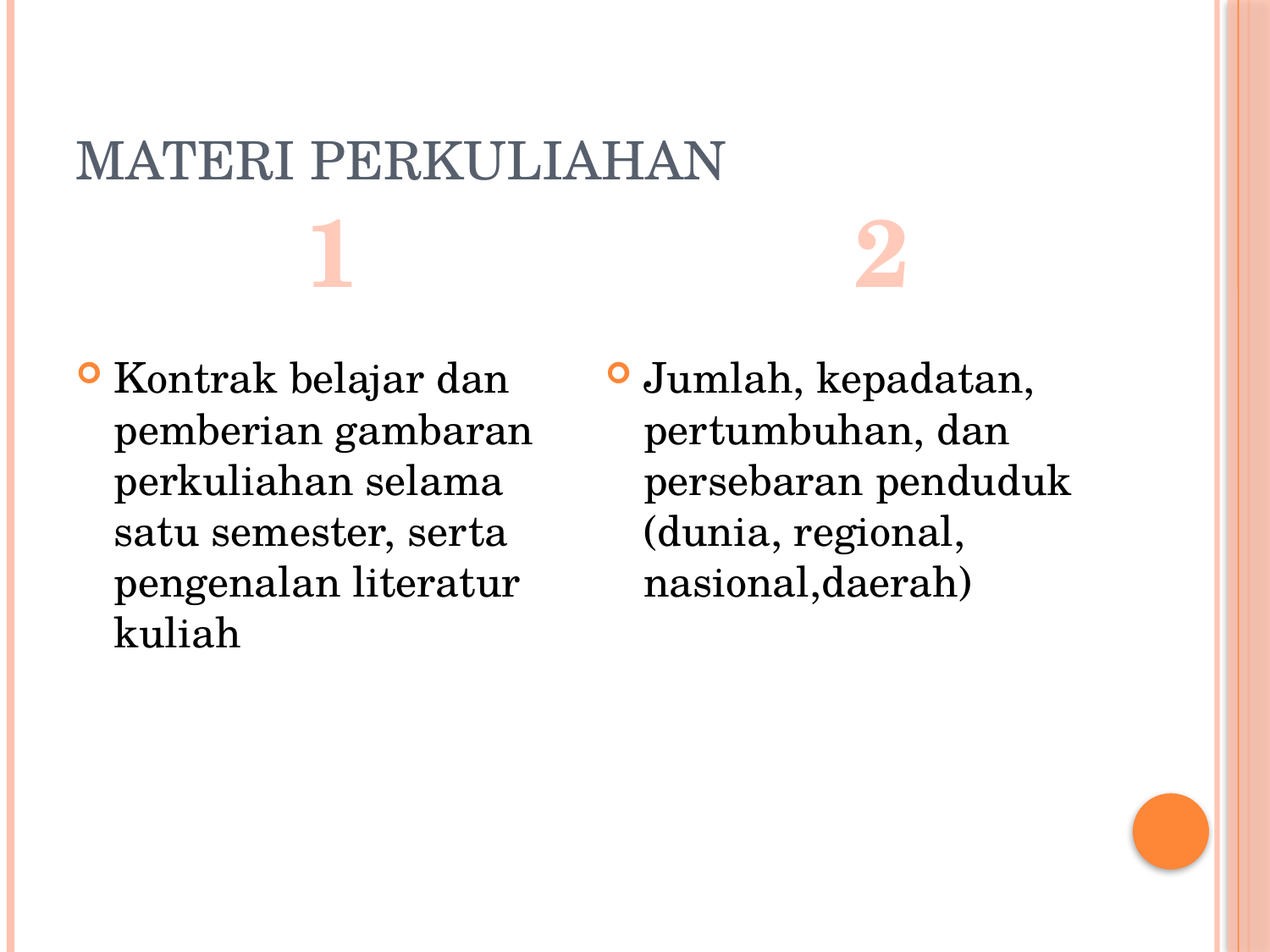

# Materi perkuliahan
1
2

Kontrak belajar dan pemberian gambaran perkuliahan selama satu semester, serta pengenalan literatur kuliah

Jumlah, kepadatan, pertumbuhan, dan persebaran penduduk (dunia, regional, nasional,daerah)